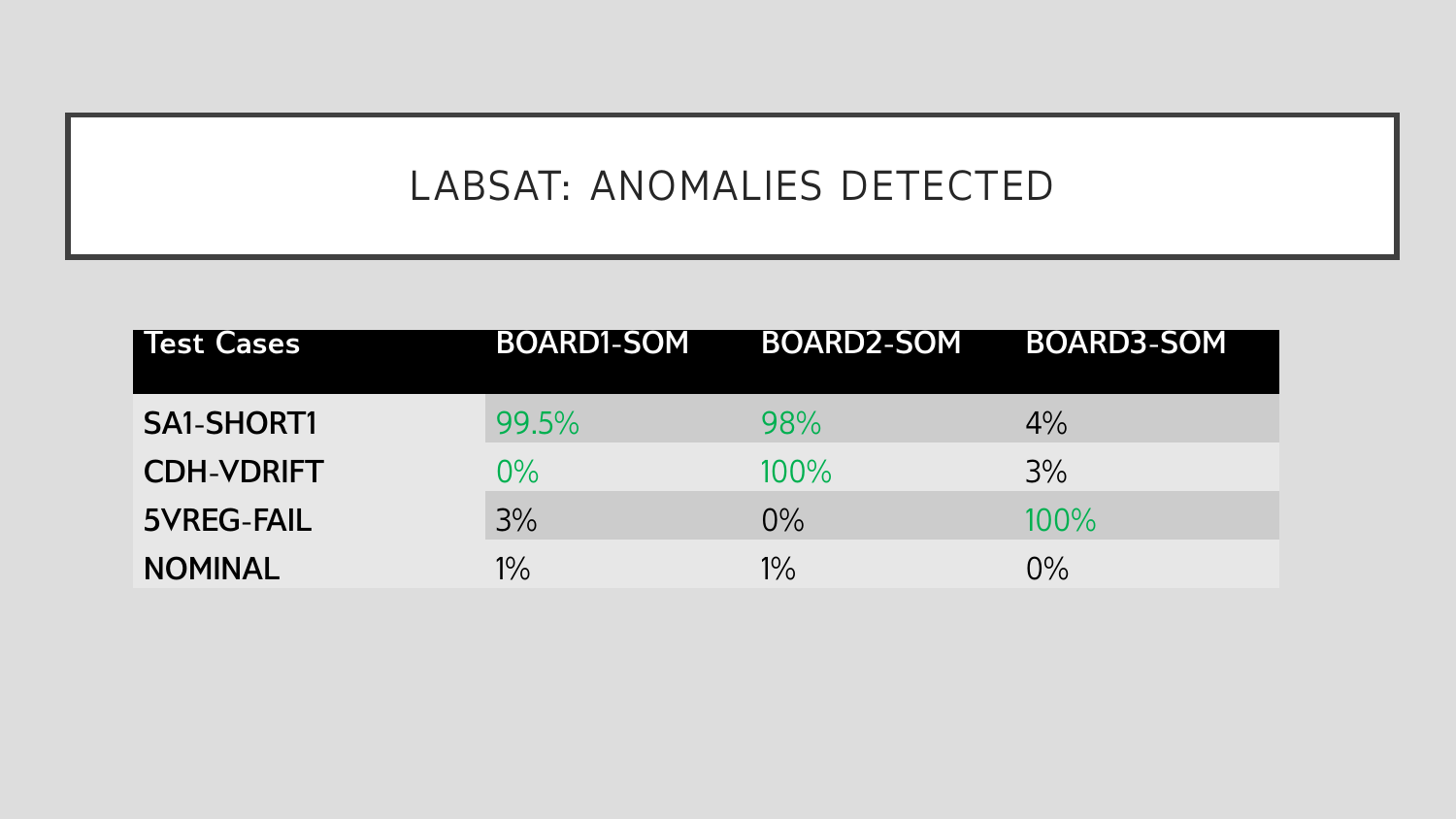

# LABSAT: Anomalies detected
| Test Cases | BOARD1-SOM | BOARD2-SOM | BOARD3-SOM |
| --- | --- | --- | --- |
| SA1-SHORT1 | 99.5% | 98% | 4% |
| CDH-VDRIFT | 0% | 100% | 3% |
| 5VREG-FAIL | 3% | 0% | 100% |
| NOMINAL | 1% | 1% | 0% |